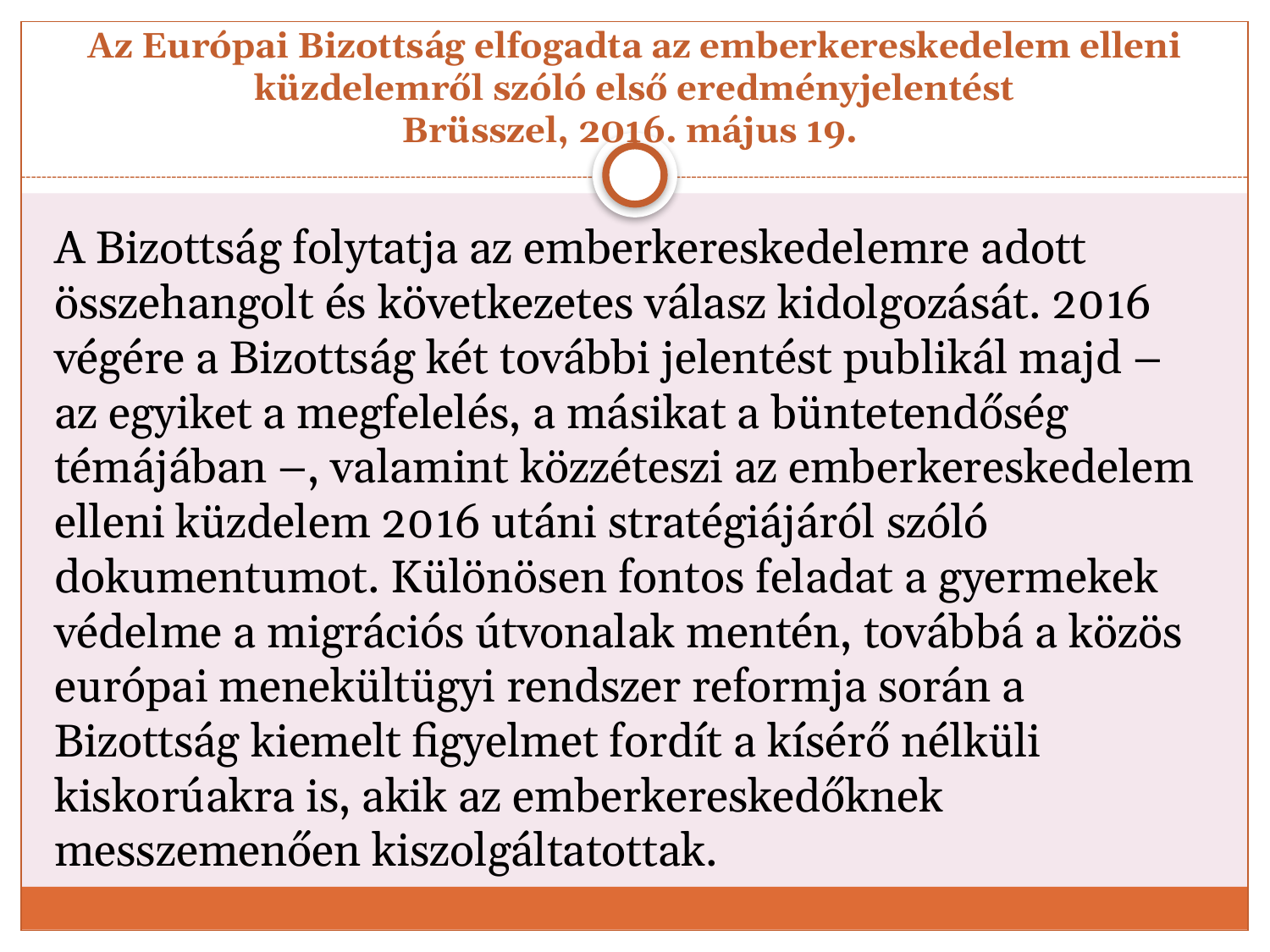

# Az Európai Bizottság elfogadta az emberkereskedelem elleni küzdelemről szóló első eredményjelentést Brüsszel, 2016. május 19.
A Bizottság folytatja az emberkereskedelemre adott összehangolt és következetes válasz kidolgozását. 2016 végére a Bizottság két további jelentést publikál majd – az egyiket a megfelelés, a másikat a büntetendőség témájában –, valamint közzéteszi az emberkereskedelem elleni küzdelem 2016 utáni stratégiájáról szóló dokumentumot. Különösen fontos feladat a gyermekek védelme a migrációs útvonalak mentén, továbbá a közös európai menekültügyi rendszer reformja során a Bizottság kiemelt figyelmet fordít a kísérő nélküli kiskorúakra is, akik az emberkereskedőknek messzemenően kiszolgáltatottak.